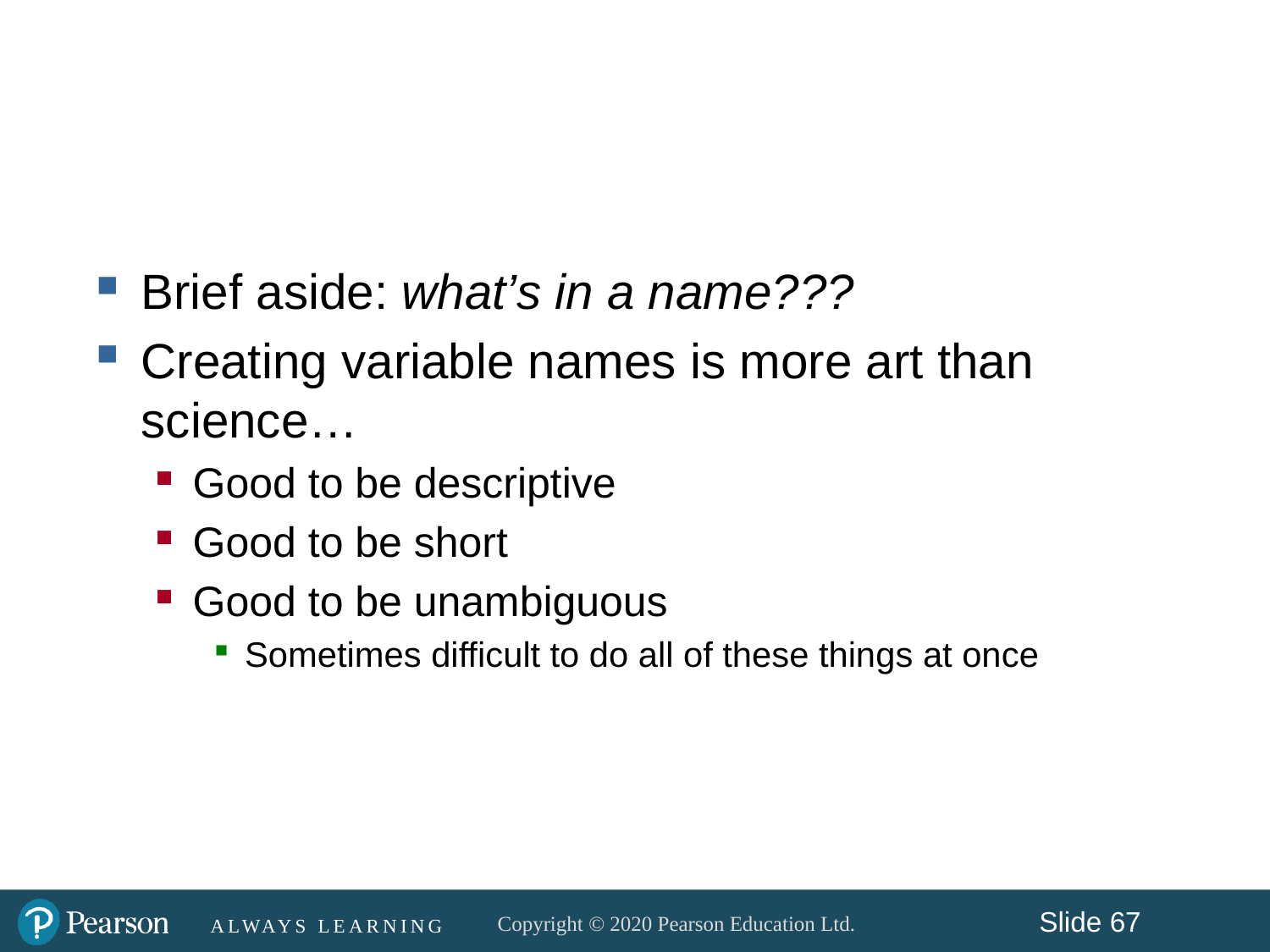

#
Brief aside: what’s in a name???
Creating variable names is more art than science…
Good to be descriptive
Good to be short
Good to be unambiguous
Sometimes difficult to do all of these things at once